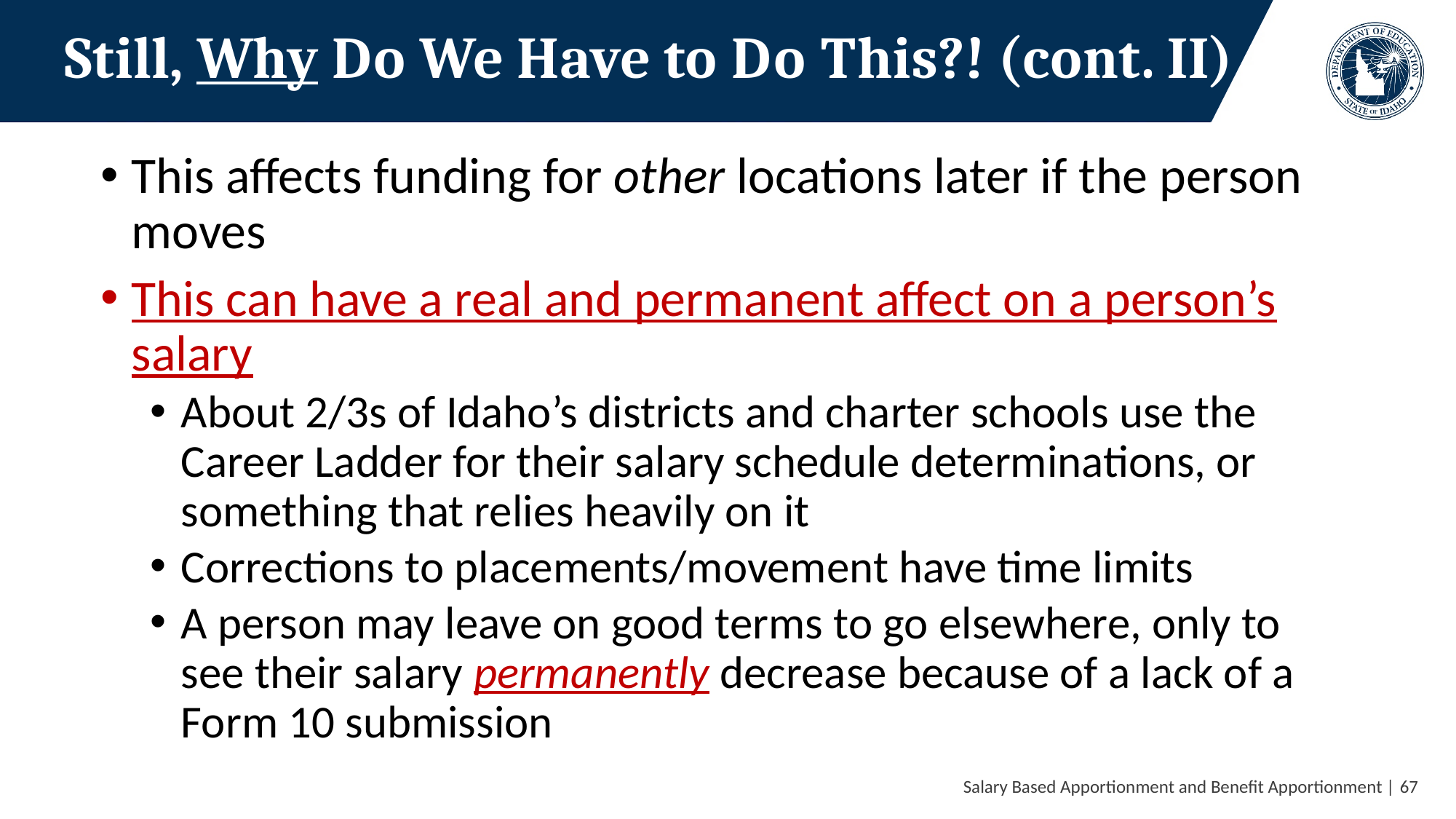

# Still, Why Do We Have to Do This?! (cont. II)
This affects funding for other locations later if the person moves
This can have a real and permanent affect on a person’s salary
About 2/3s of Idaho’s districts and charter schools use the Career Ladder for their salary schedule determinations, or something that relies heavily on it
Corrections to placements/movement have time limits
A person may leave on good terms to go elsewhere, only to see their salary permanently decrease because of a lack of a Form 10 submission
 Salary Based Apportionment and Benefit Apportionment | 67